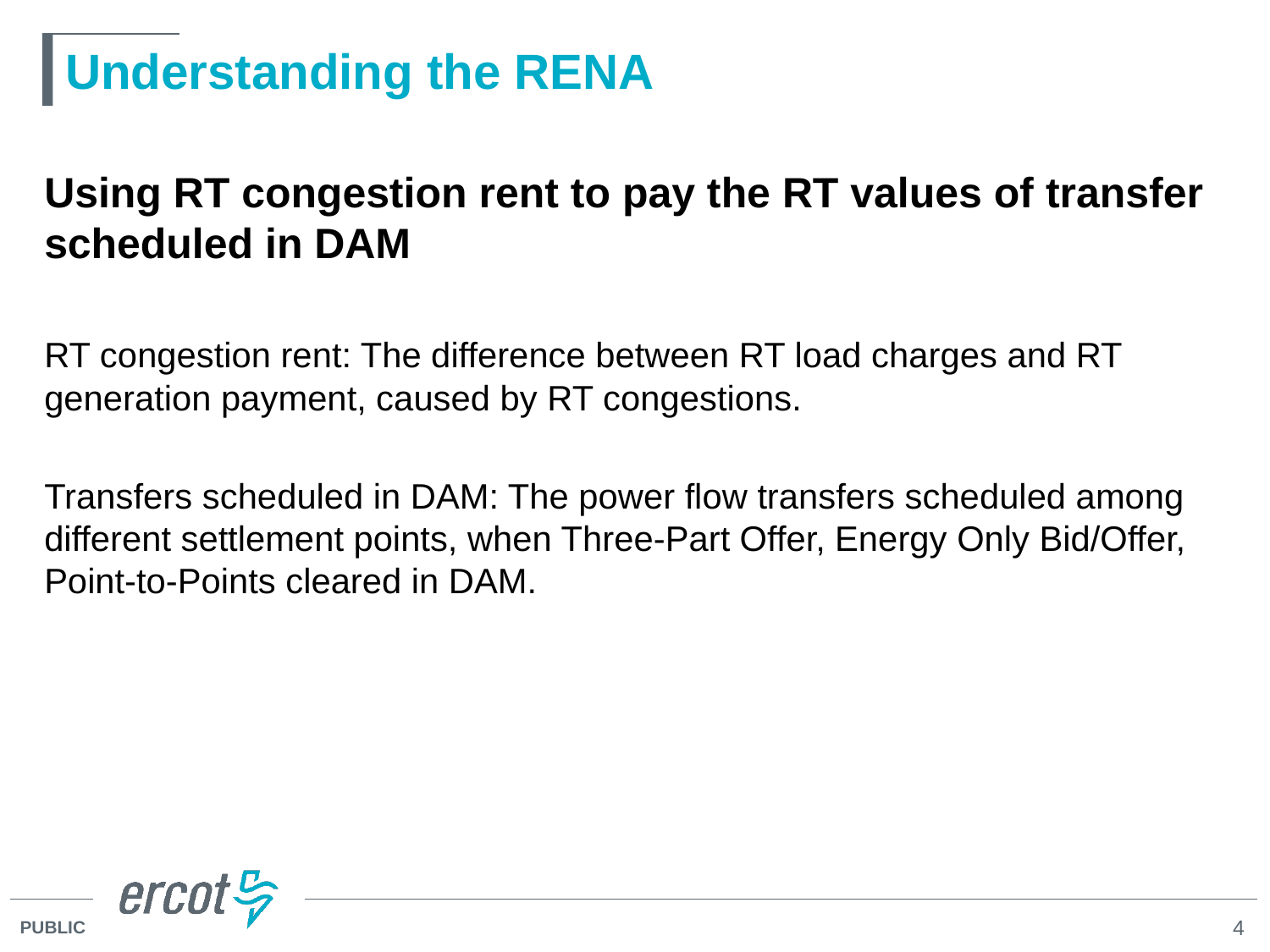

# Understanding the RENA
Using RT congestion rent to pay the RT values of transfer scheduled in DAM

RT congestion rent: The difference between RT load charges and RT generation payment, caused by RT congestions.

Transfers scheduled in DAM: The power flow transfers scheduled among different settlement points, when Three-Part Offer, Energy Only Bid/Offer, Point-to-Points cleared in DAM.